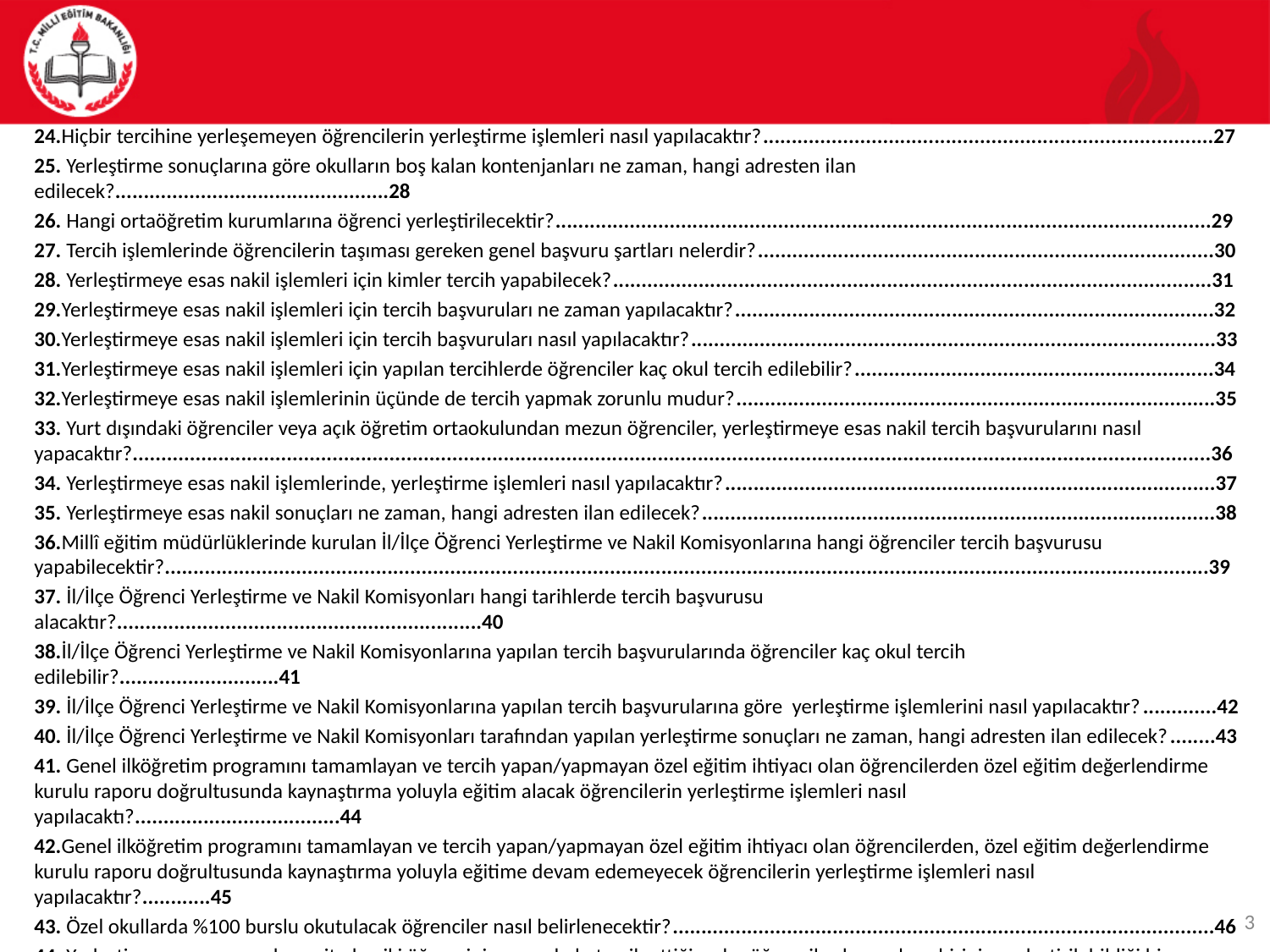

#
24.Hiçbir tercihine yerleşemeyen öğrencilerin yerleştirme işlemleri nasıl yapılacaktır?...............................................................................27
25. Yerleştirme sonuçlarına göre okulların boş kalan kontenjanları ne zaman, hangi adresten ilan edilecek?................................................28
26. Hangi ortaöğretim kurumlarına öğrenci yerleştirilecektir?...................................................................................................................29
27. Tercih işlemlerinde öğrencilerin taşıması gereken genel başvuru şartları nelerdir?................................................................................30
28. Yerleştirmeye esas nakil işlemleri için kimler tercih yapabilecek?.........................................................................................................31
29.Yerleştirmeye esas nakil işlemleri için tercih başvuruları ne zaman yapılacaktır?....................................................................................32
30.Yerleştirmeye esas nakil işlemleri için tercih başvuruları nasıl yapılacaktır?............................................................................................33
31.Yerleştirmeye esas nakil işlemleri için yapılan tercihlerde öğrenciler kaç okul tercih edilebilir?...............................................................34
32.Yerleştirmeye esas nakil işlemlerinin üçünde de tercih yapmak zorunlu mudur?....................................................................................35
33. Yurt dışındaki öğrenciler veya açık öğretim ortaokulundan mezun öğrenciler, yerleştirmeye esas nakil tercih başvurularını nasıl yapacaktır?.............................................................................................................................................................................................36
34. Yerleştirmeye esas nakil işlemlerinde, yerleştirme işlemleri nasıl yapılacaktır?......................................................................................37
35. Yerleştirmeye esas nakil sonuçları ne zaman, hangi adresten ilan edilecek?..........................................................................................38
36.Millî eğitim müdürlüklerinde kurulan İl/İlçe Öğrenci Yerleştirme ve Nakil Komisyonlarına hangi öğrenciler tercih başvurusu yapabilecektir?.......................................................................................................................................................................................39
37. İl/İlçe Öğrenci Yerleştirme ve Nakil Komisyonları hangi tarihlerde tercih başvurusu alacaktır?................................................................40
38.İl/İlçe Öğrenci Yerleştirme ve Nakil Komisyonlarına yapılan tercih başvurularında öğrenciler kaç okul tercih edilebilir?............................41
39. İl/İlçe Öğrenci Yerleştirme ve Nakil Komisyonlarına yapılan tercih başvurularına göre  yerleştirme işlemlerini nasıl yapılacaktır?.............42
40. İl/İlçe Öğrenci Yerleştirme ve Nakil Komisyonları tarafından yapılan yerleştirme sonuçları ne zaman, hangi adresten ilan edilecek?........43
41. Genel ilköğretim programını tamamlayan ve tercih yapan/yapmayan özel eğitim ihtiyacı olan öğrencilerden özel eğitim değerlendirme kurulu raporu doğrultusunda kaynaştırma yoluyla eğitim alacak öğrencilerin yerleştirme işlemleri nasıl yapılacaktı?....................................44
42.Genel ilköğretim programını tamamlayan ve tercih yapan/yapmayan özel eğitim ihtiyacı olan öğrencilerden, özel eğitim değerlendirme kurulu raporu doğrultusunda kaynaştırma yoluyla eğitime devam edemeyecek öğrencilerin yerleştirme işlemleri nasıl yapılacaktır?............45
43. Özel okullarda %100 burslu okutulacak öğrenciler nasıl belirlenecektir?...............................................................................................46
44. Yerleştirmeye esas puanları eşit olan iki öğrencinin aynı okulu tercih ettiği ve bu öğrencilerden sadece birinin yerleştirilebildiği bir durumda, hangi öğrenci öncelik hakkına sahip olur?.................................................................................................................................47

3